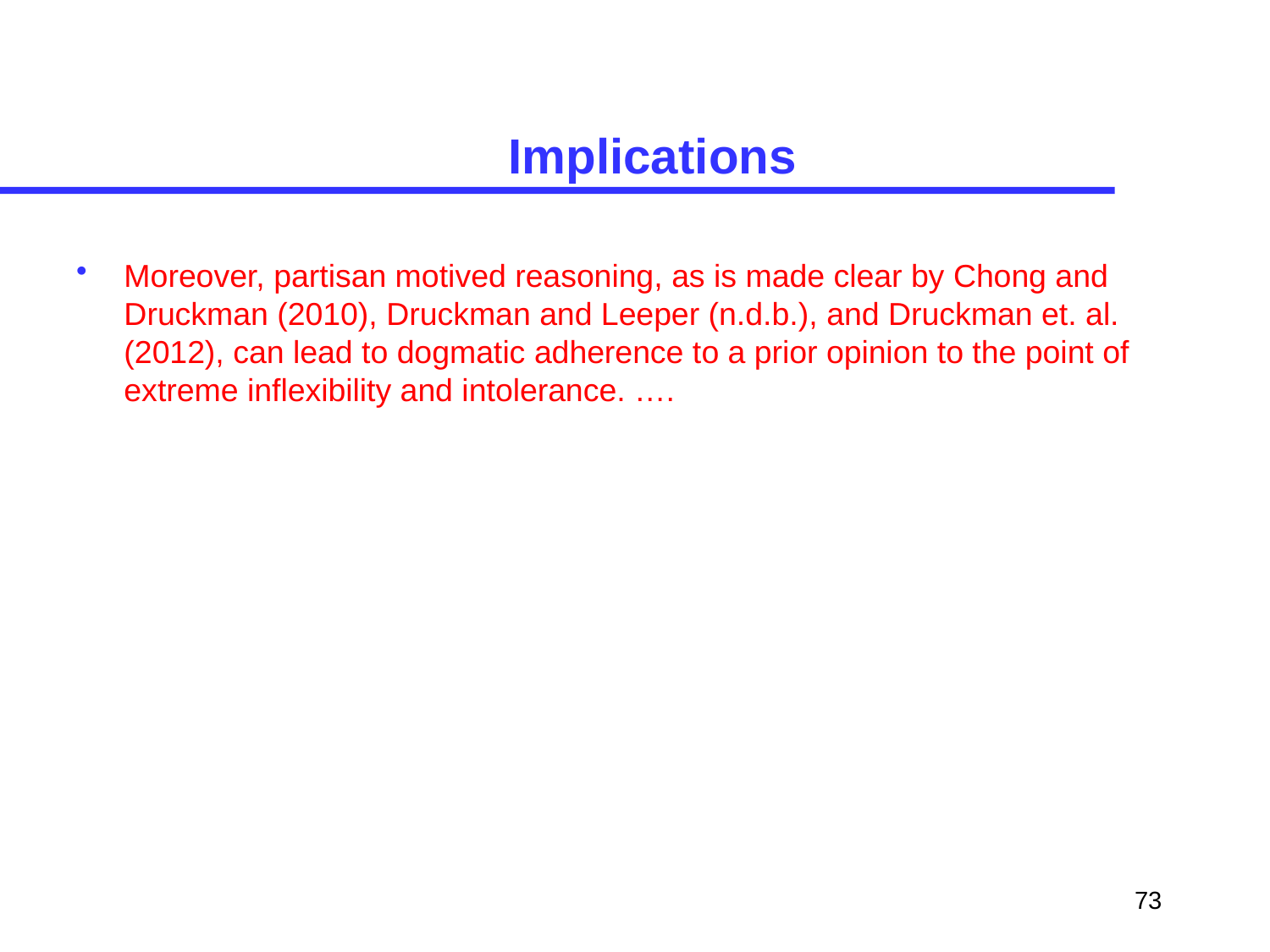

# Implications

Moreover, partisan motived reasoning, as is made clear by Chong and Druckman (2010), Druckman and Leeper (n.d.b.), and Druckman et. al. (2012), can lead to dogmatic adherence to a prior opinion to the point of extreme inflexibility and intolerance. ….

73